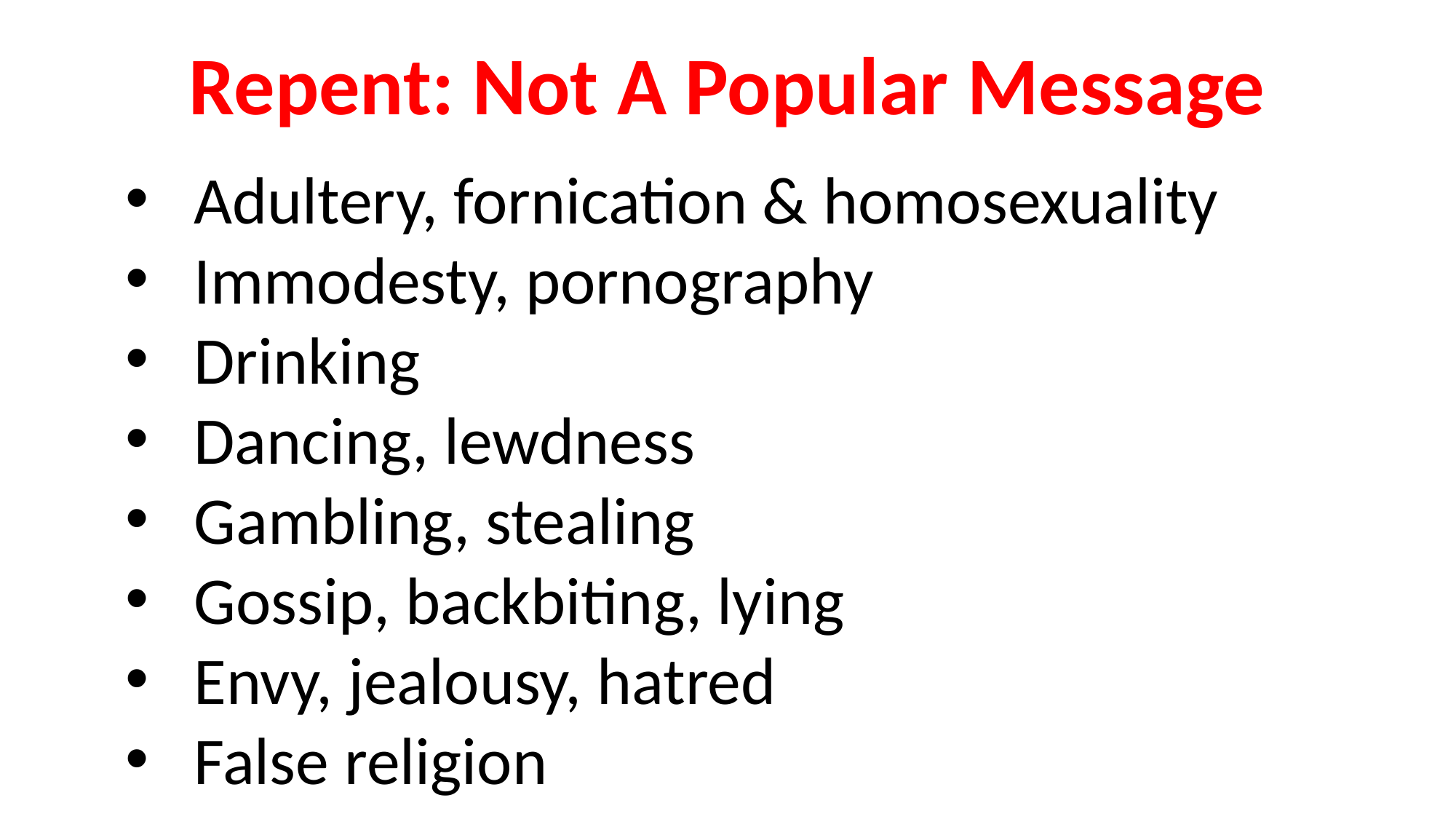

Repent: Not A Popular Message
Adultery, fornication & homosexuality
Immodesty, pornography
Drinking
Dancing, lewdness
Gambling, stealing
Gossip, backbiting, lying
Envy, jealousy, hatred
False religion